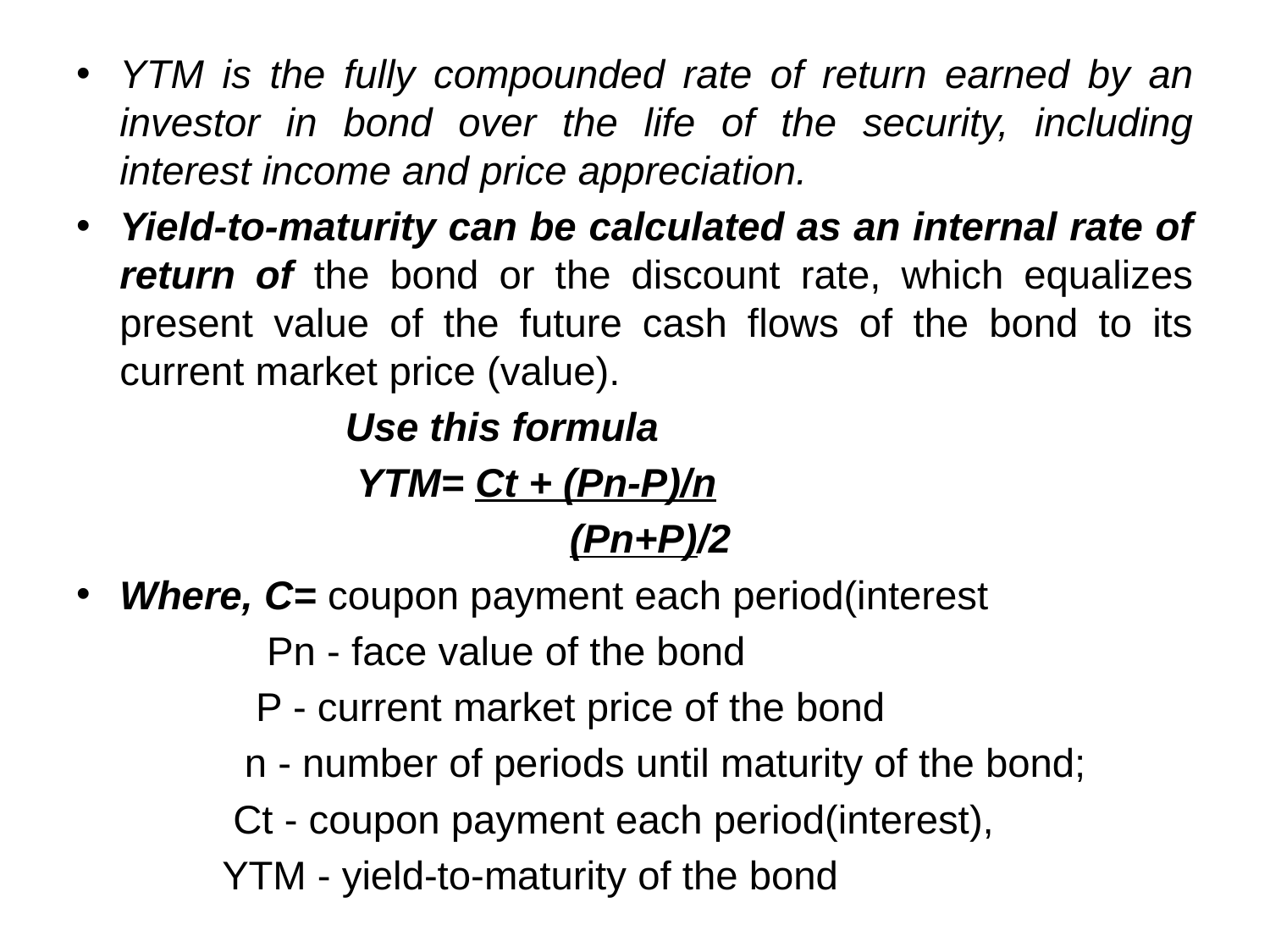

YTM is the fully compounded rate of return earned by an investor in bond over the life of the security, including interest income and price appreciation.
Yield-to-maturity can be calculated as an internal rate of return of the bond or the discount rate, which equalizes present value of the future cash flows of the bond to its current market price (value).
                        Use this formula
                         YTM= Ct + (Pn-P)/n
                                            (Pn+P)/2
Where, C= coupon payment each period(interest
                 Pn - face value of the bond
                P - current market price of the bond
               n - number of periods until maturity of the bond;
              Ct - coupon payment each period(interest),
             YTM - yield-to-maturity of the bond